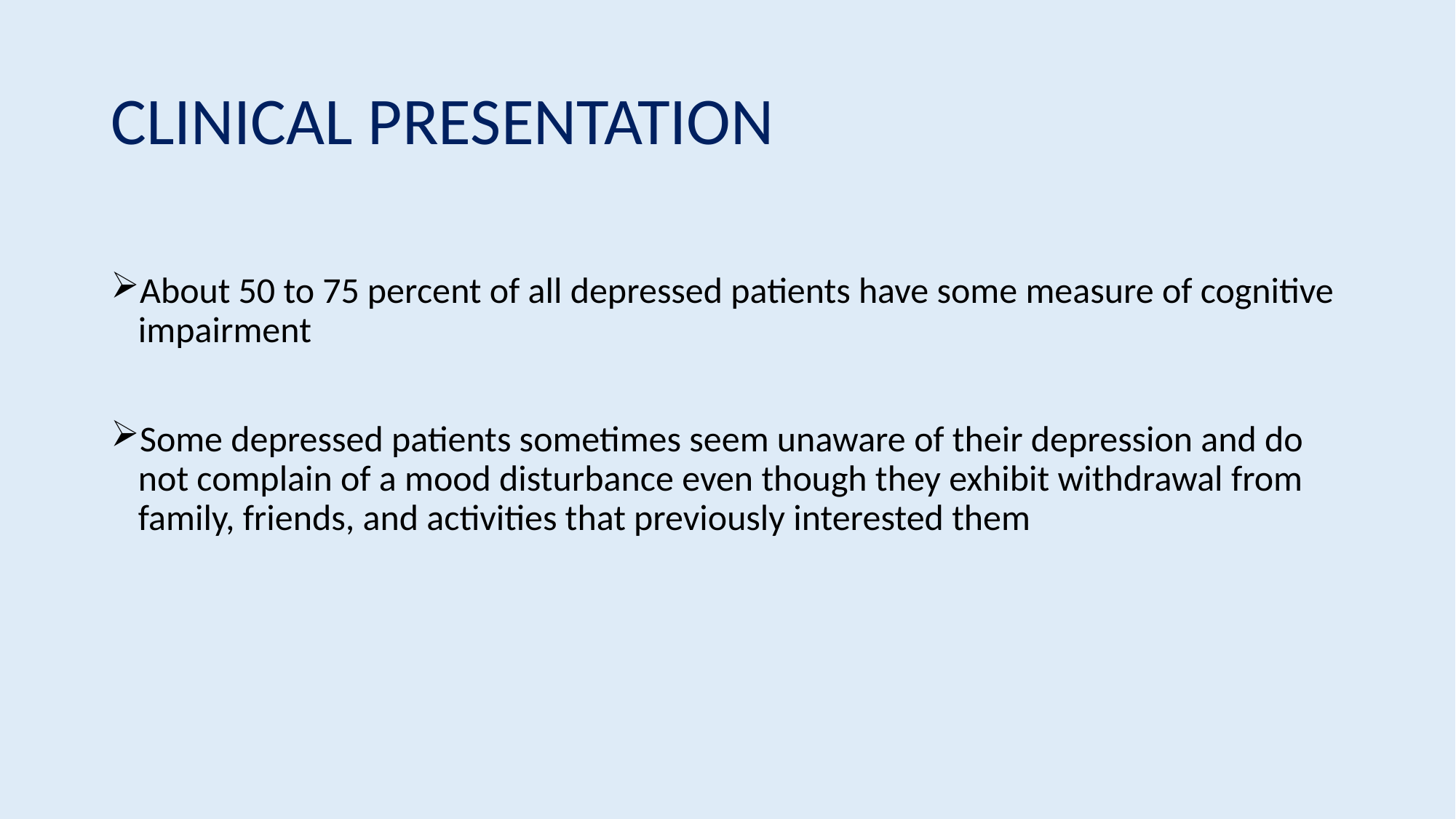

# CLINICAL PRESENTATION
About 50 to 75 percent of all depressed patients have some measure of cognitive impairment

Some depressed patients sometimes seem unaware of their depression and do not complain of a mood disturbance even though they exhibit withdrawal from family, friends, and activities that previously interested them